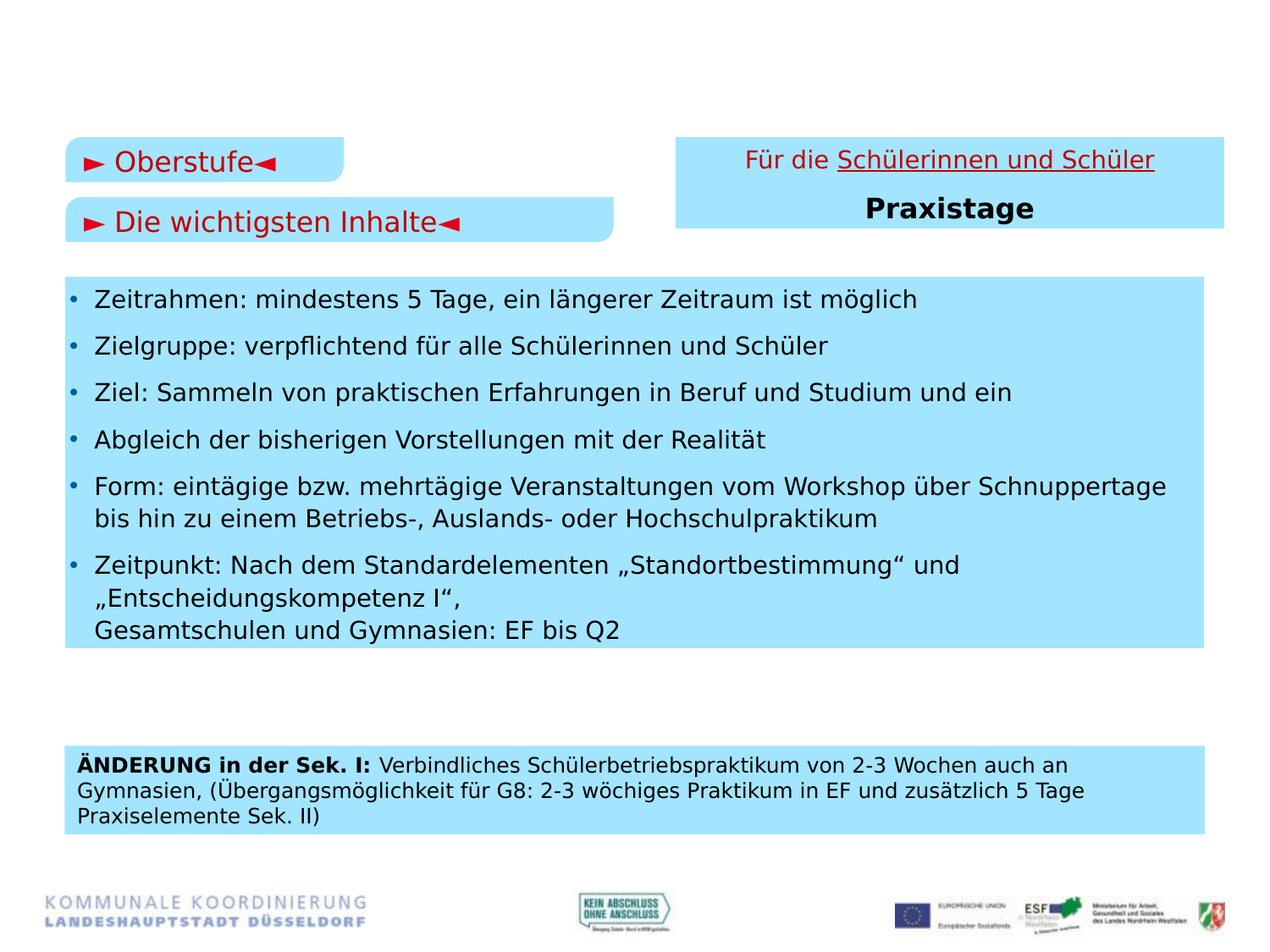

Für die Schülerinnen und Schüler
Praxistage
► Oberstufe◄
► Die wichtigsten Inhalte◄
Zeitrahmen: mindestens 5 Tage, ein längerer Zeitraum ist möglich
Zielgruppe: verpflichtend für alle Schülerinnen und Schüler
Ziel: Sammeln von praktischen Erfahrungen in Beruf und Studium und ein
Abgleich der bisherigen Vorstellungen mit der Realität
Form: eintägige bzw. mehrtägige Veranstaltungen vom Workshop über Schnuppertage bis hin zu einem Betriebs-, Auslands- oder Hochschulpraktikum
Zeitpunkt: Nach dem Standardelementen „Standortbestimmung“ und „Entscheidungskompetenz I“,
Gesamtschulen und Gymnasien: EF bis Q2
ÄNDERUNG in der Sek. I: Verbindliches Schülerbetriebspraktikum von 2-3 Wochen auch an Gymnasien, (Übergangsmöglichkeit für G8: 2-3 wöchiges Praktikum in EF und zusätzlich 5 Tage Praxiselemente Sek. II)